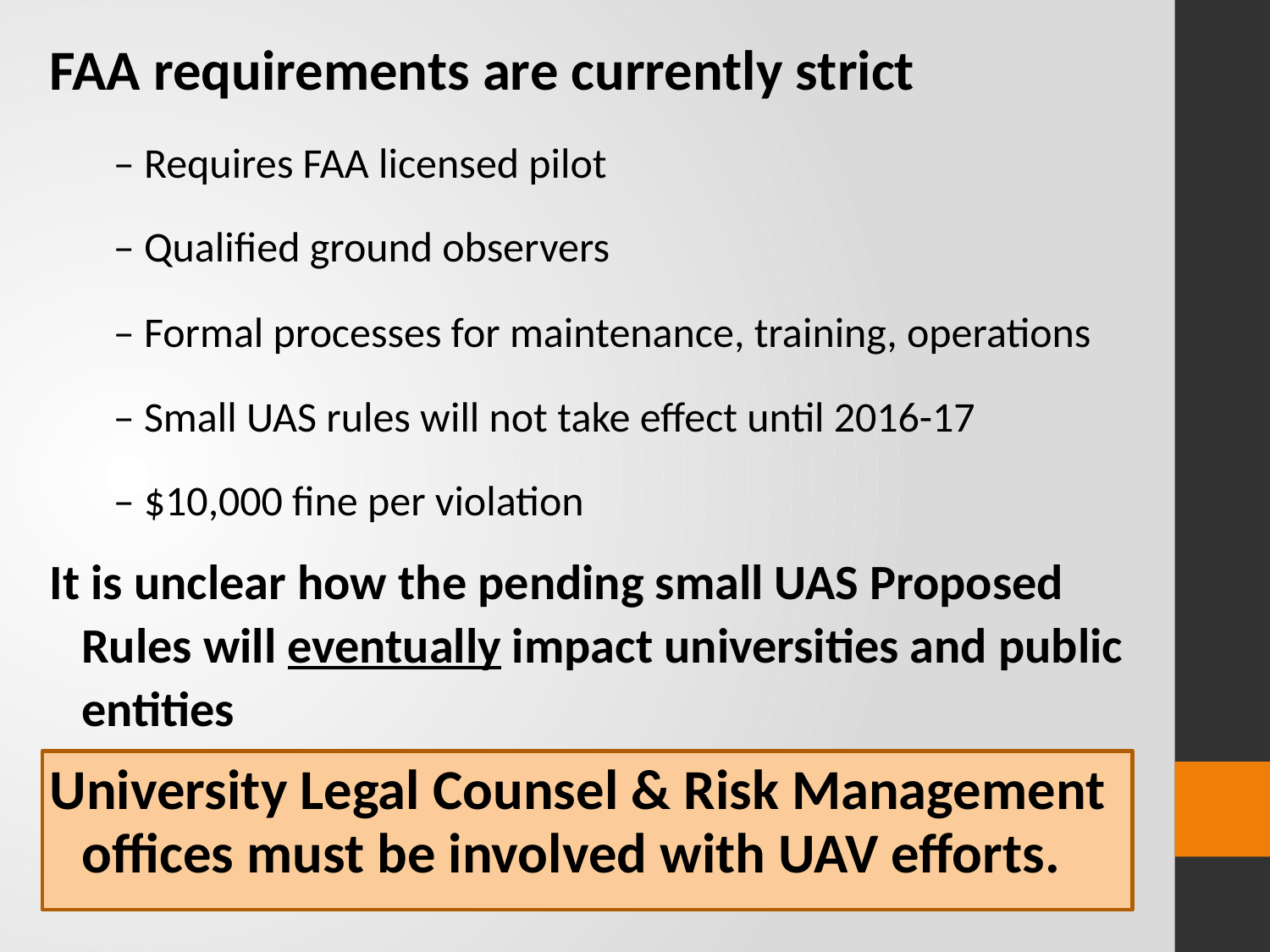

FAA requirements are currently strict
– Requires FAA licensed pilot
– Qualified ground observers
– Formal processes for maintenance, training, operations
– Small UAS rules will not take effect until 2016-17
– $10,000 fine per violation
It is unclear how the pending small UAS Proposed Rules will eventually impact universities and public entities
University Legal Counsel & Risk Management offices must be involved with UAV efforts.